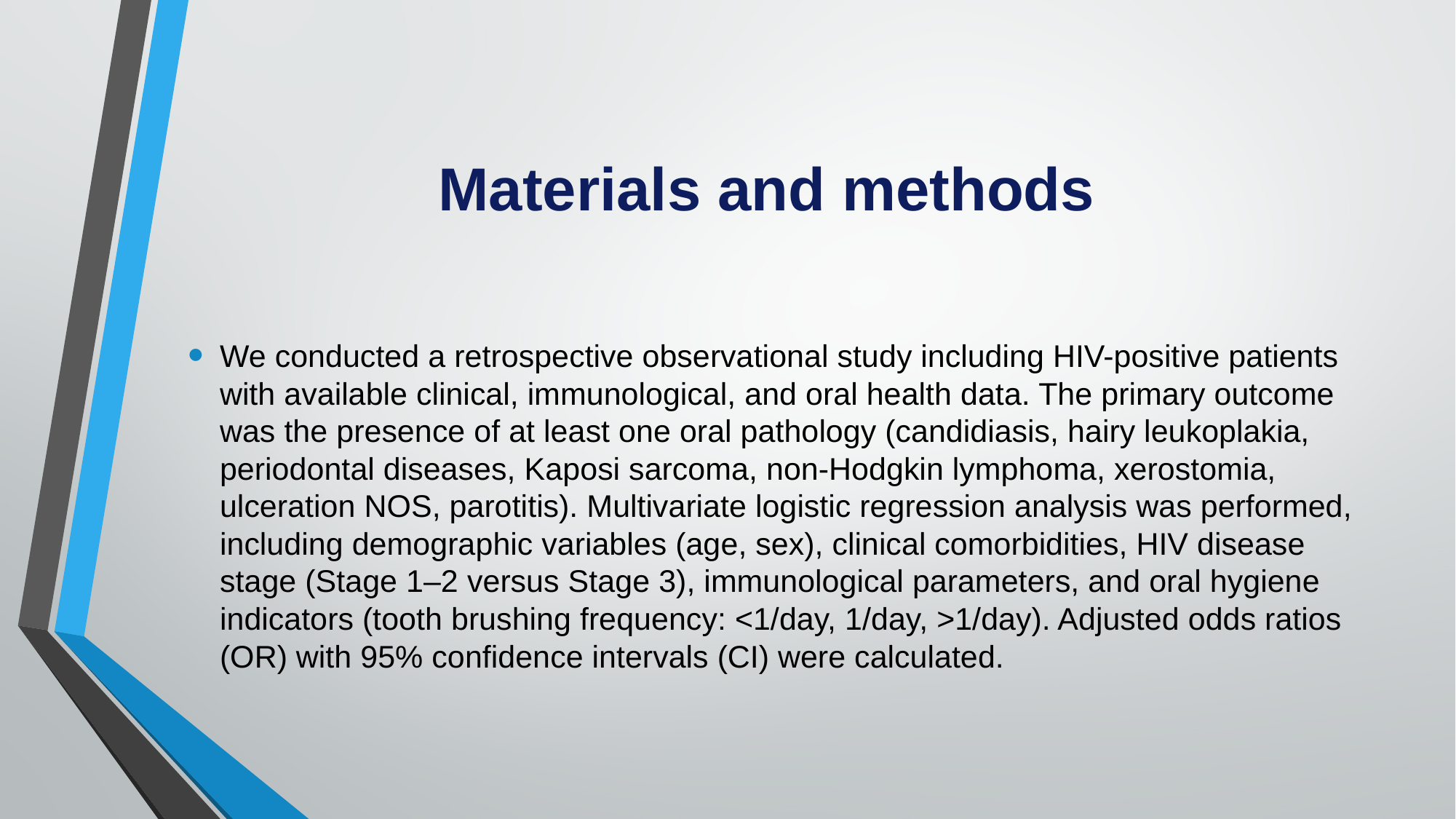

# Materials and methods
We conducted a retrospective observational study including HIV-positive patients with available clinical, immunological, and oral health data. The primary outcome was the presence of at least one oral pathology (candidiasis, hairy leukoplakia, periodontal diseases, Kaposi sarcoma, non-Hodgkin lymphoma, xerostomia, ulceration NOS, parotitis). Multivariate logistic regression analysis was performed, including demographic variables (age, sex), clinical comorbidities, HIV disease stage (Stage 1–2 versus Stage 3), immunological parameters, and oral hygiene indicators (tooth brushing frequency: <1/day, 1/day, >1/day). Adjusted odds ratios (OR) with 95% confidence intervals (CI) were calculated.